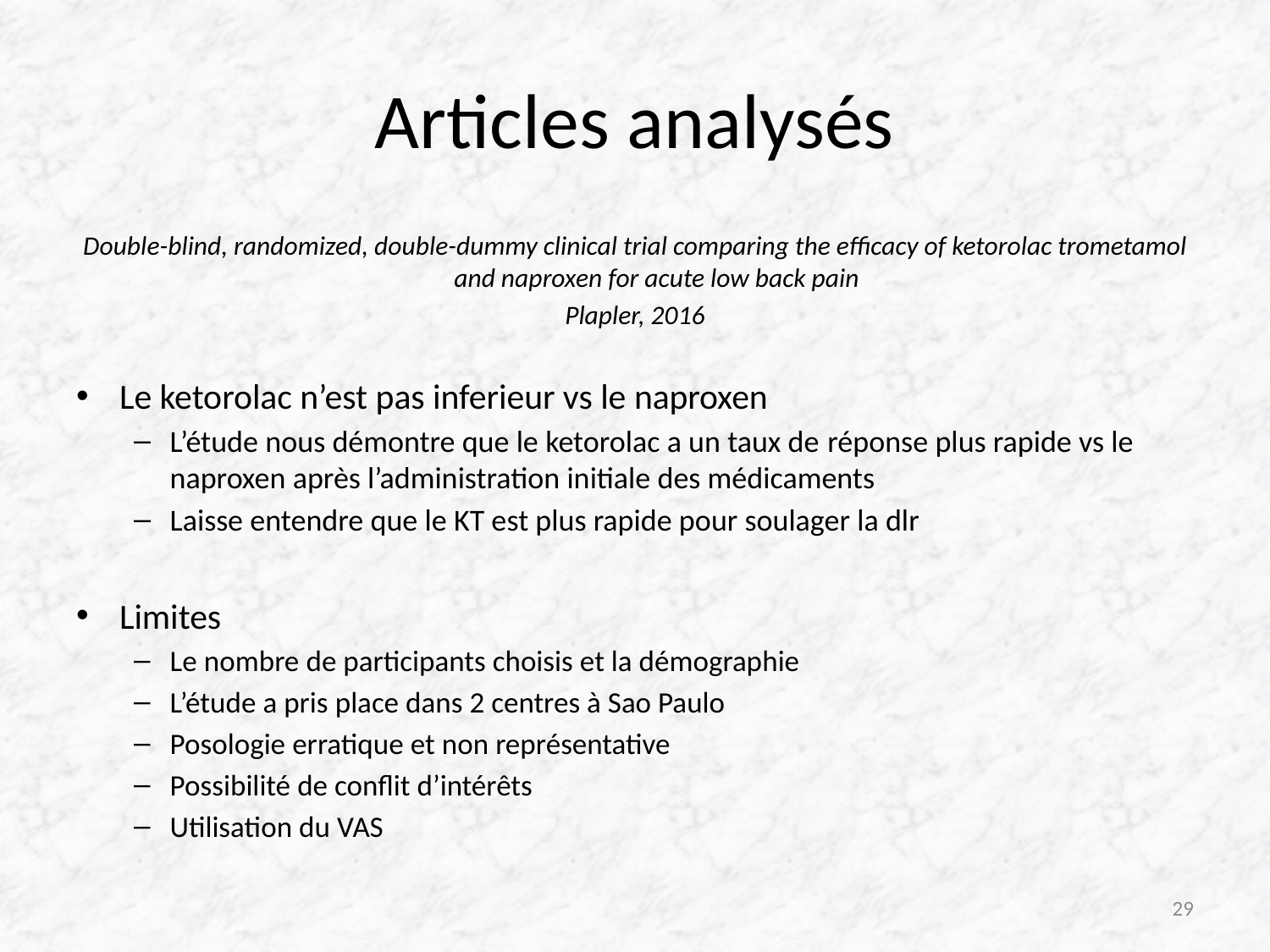

# Articles analysés
Double-blind, randomized, double-dummy clinical trial comparing the efficacy of ketorolac trometamol and naproxen for acute low back pain
Plapler, 2016

Le ketorolac n’est pas inferieur vs le naproxen
L’étude nous démontre que le ketorolac a un taux de réponse plus rapide vs le naproxen après l’administration initiale des médicaments
Laisse entendre que le KT est plus rapide pour soulager la dlr

Limites
Le nombre de participants choisis et la démographie
L’étude a pris place dans 2 centres à Sao Paulo
Posologie erratique et non représentative
Possibilité de conflit d’intérêts
Utilisation du VAS

29